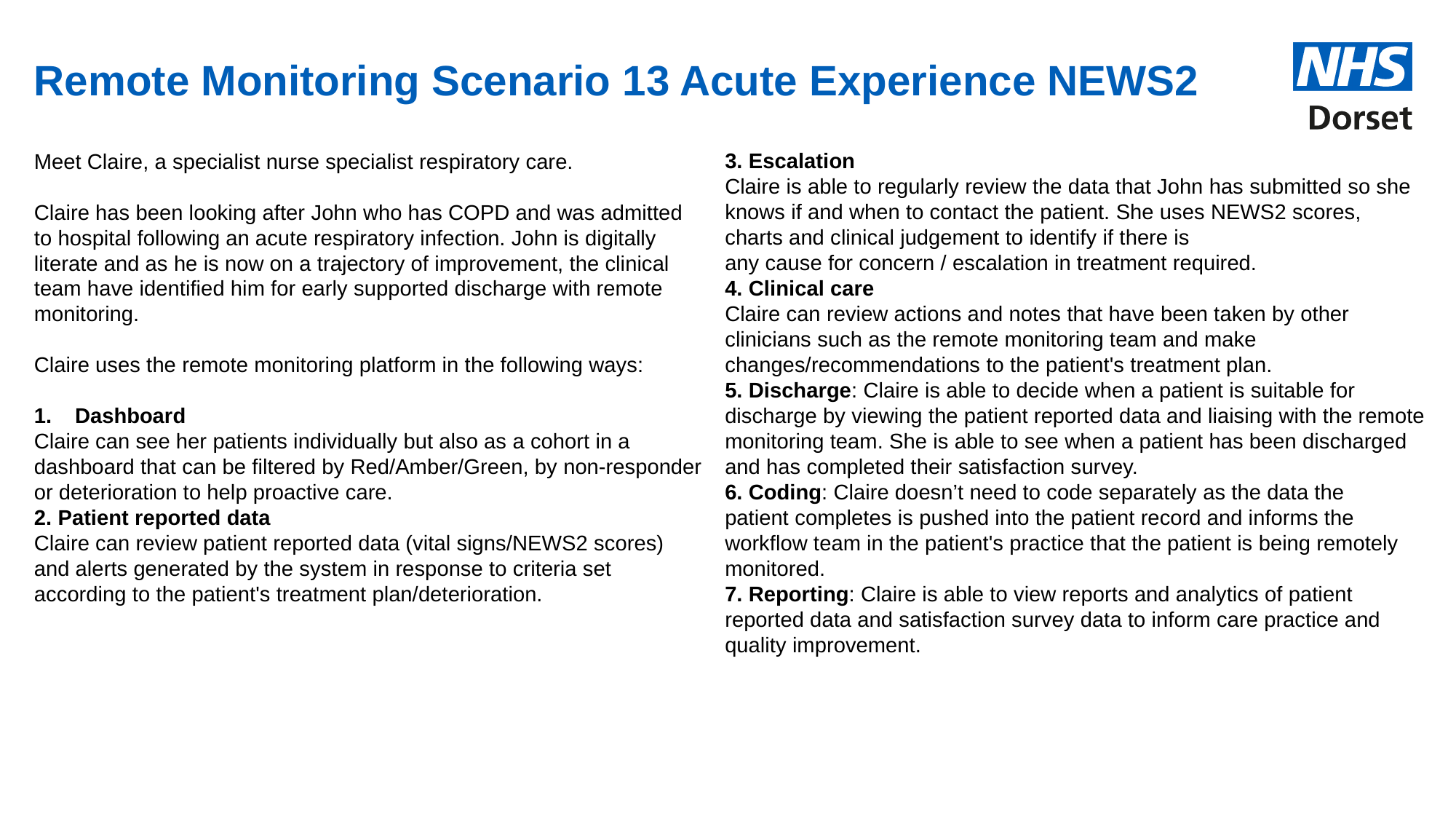

# Remote Monitoring Scenario 13 Acute Experience NEWS2
3. Escalation
Claire is able to regularly review the data that John has submitted so she knows if and when to contact the patient. She uses NEWS2 scores, charts and clinical judgement to identify if there is any cause for concern / escalation in treatment required.
4. Clinical care
Claire can review actions and notes that have been taken by other clinicians such as the remote monitoring team and make changes/recommendations to the patient's treatment plan.
5. Discharge: Claire is able to decide when a patient is suitable for discharge by viewing the patient reported data and liaising with the remote monitoring team. She is able to see when a patient has been discharged and has completed their satisfaction survey.
6. Coding: Claire doesn’t need to code separately as the data the patient completes is pushed into the patient record and informs the workflow team in the patient's practice that the patient is being remotely monitored.
7. Reporting: Claire is able to view reports and analytics of patient reported data and satisfaction survey data to inform care practice and quality improvement.
Meet Claire, a specialist nurse specialist respiratory care.

Claire has been looking after John who has COPD and was admitted to hospital following an acute respiratory infection. John is digitally literate and as he is now on a trajectory of improvement, the clinical team have identified him for early supported discharge with remote monitoring.

Claire uses the remote monitoring platform in the following ways:

Dashboard
Claire can see her patients individually but also as a cohort in a dashboard that can be filtered by Red/Amber/Green, by non-responder or deterioration to help proactive care.
2. Patient reported data
Claire can review patient reported data (vital signs/NEWS2 scores) and alerts generated by the system in response to criteria set according to the patient's treatment plan/deterioration.